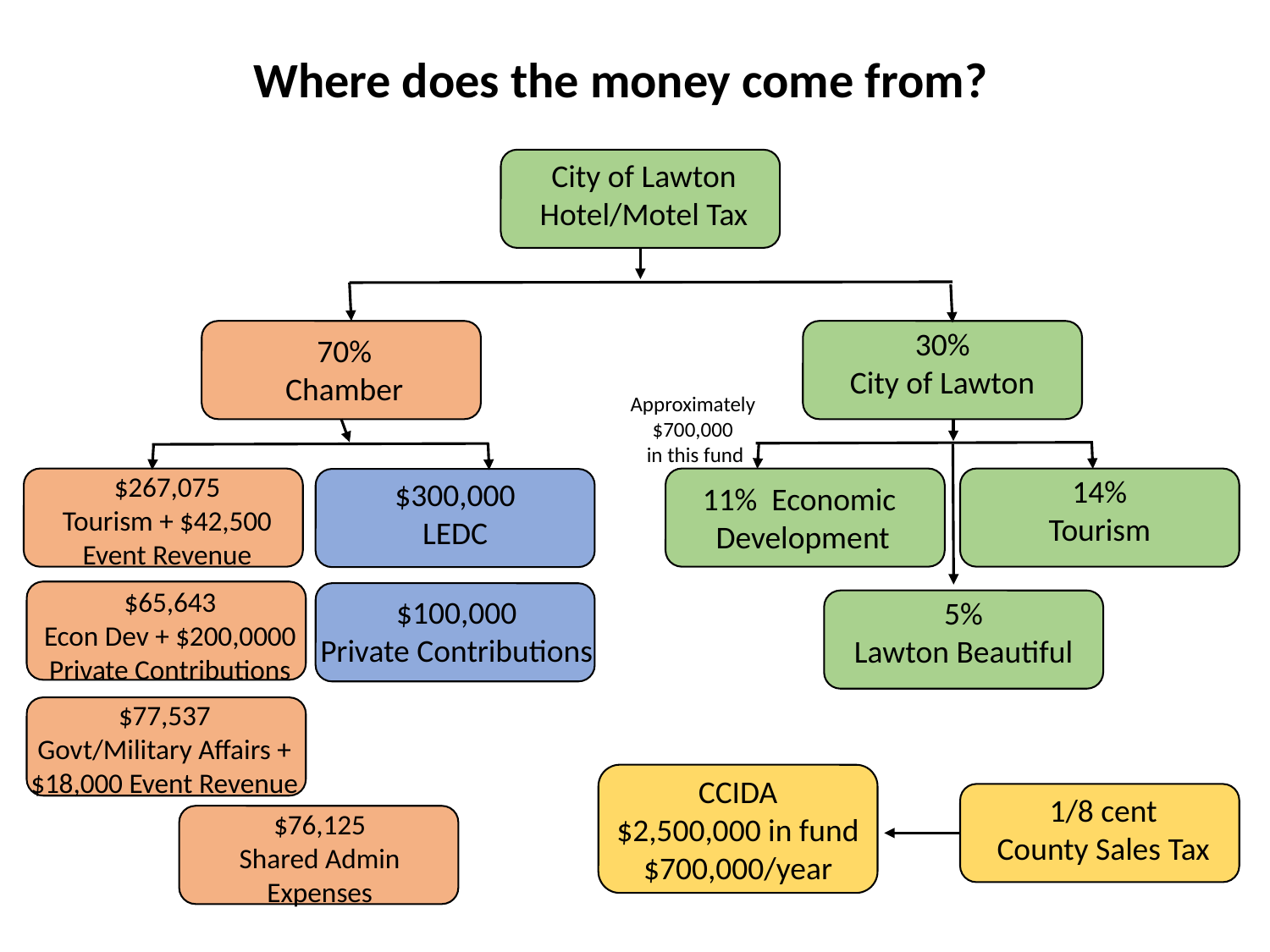

Where does the money come from?

City of Lawton
Hotel/Motel Tax
30%
City of Lawton

70%
Chamber
Approximately
$700,000
in this fund
$267,075
Tourism + $42,500
Event Revenue
14%
Tourism

$300,000
LEDC
11%  Economic
Development
$65,643
Econ Dev + $200,0000
Private Contributions

$100,000
Private Contributions
5%
Lawton Beautiful

$77,537
Govt/Military Affairs +
$18,000 Event Revenue

CCIDA
$2,500,000 in fund
$700,000/year

1/8 cent
County Sales Tax
$76,125
Shared Admin
Expenses